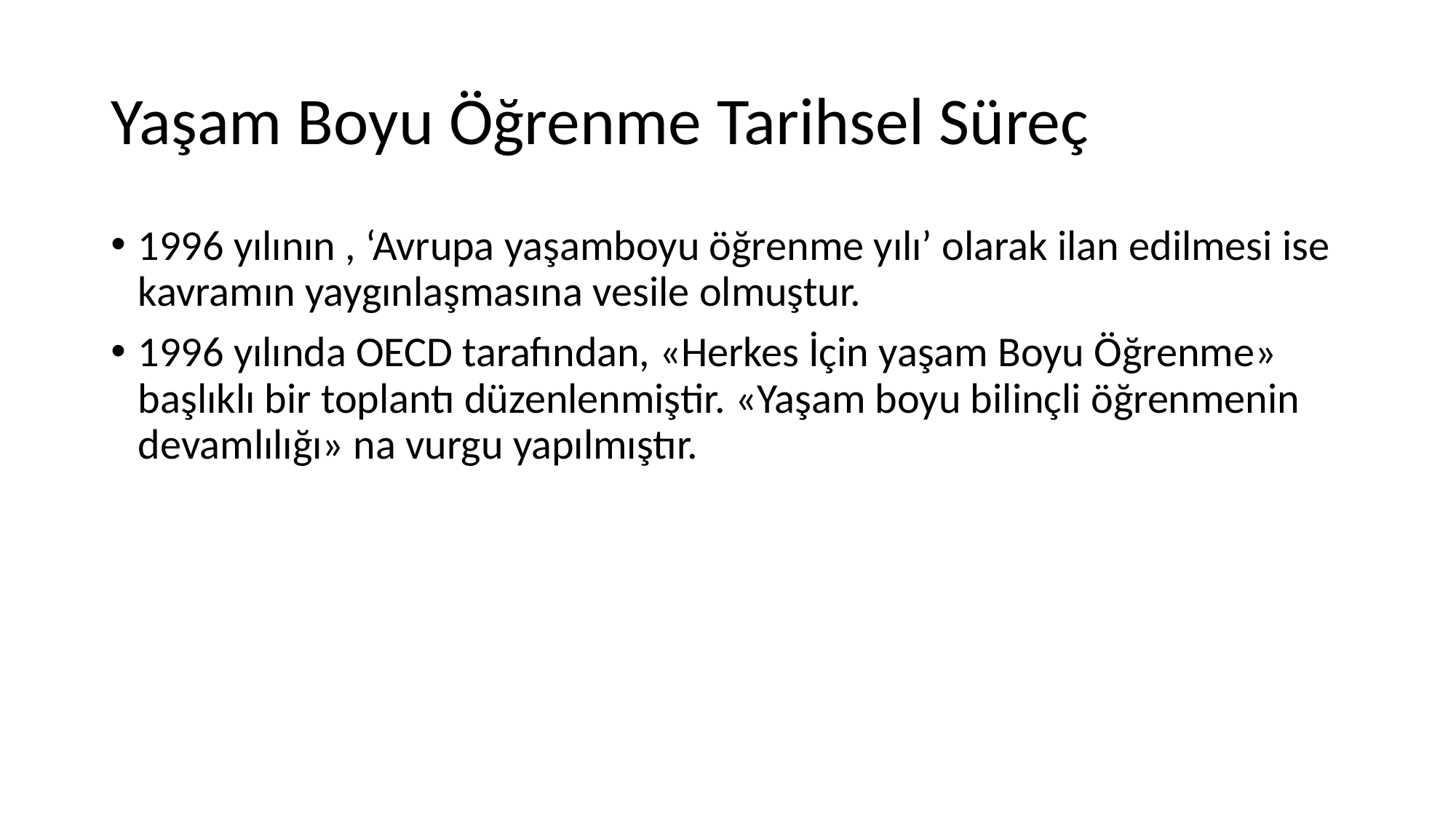

# Yaşam Boyu Öğrenme Tarihsel Süreç
1996 yılının , ‘Avrupa yaşamboyu öğrenme yılı’ olarak ilan edilmesi ise kavramın yaygınlaşmasına vesile olmuştur.
1996 yılında OECD tarafından, «Herkes İçin yaşam Boyu Öğrenme» başlıklı bir toplantı düzenlenmiştir. «Yaşam boyu bilinçli öğrenmenin devamlılığı» na vurgu yapılmıştır.